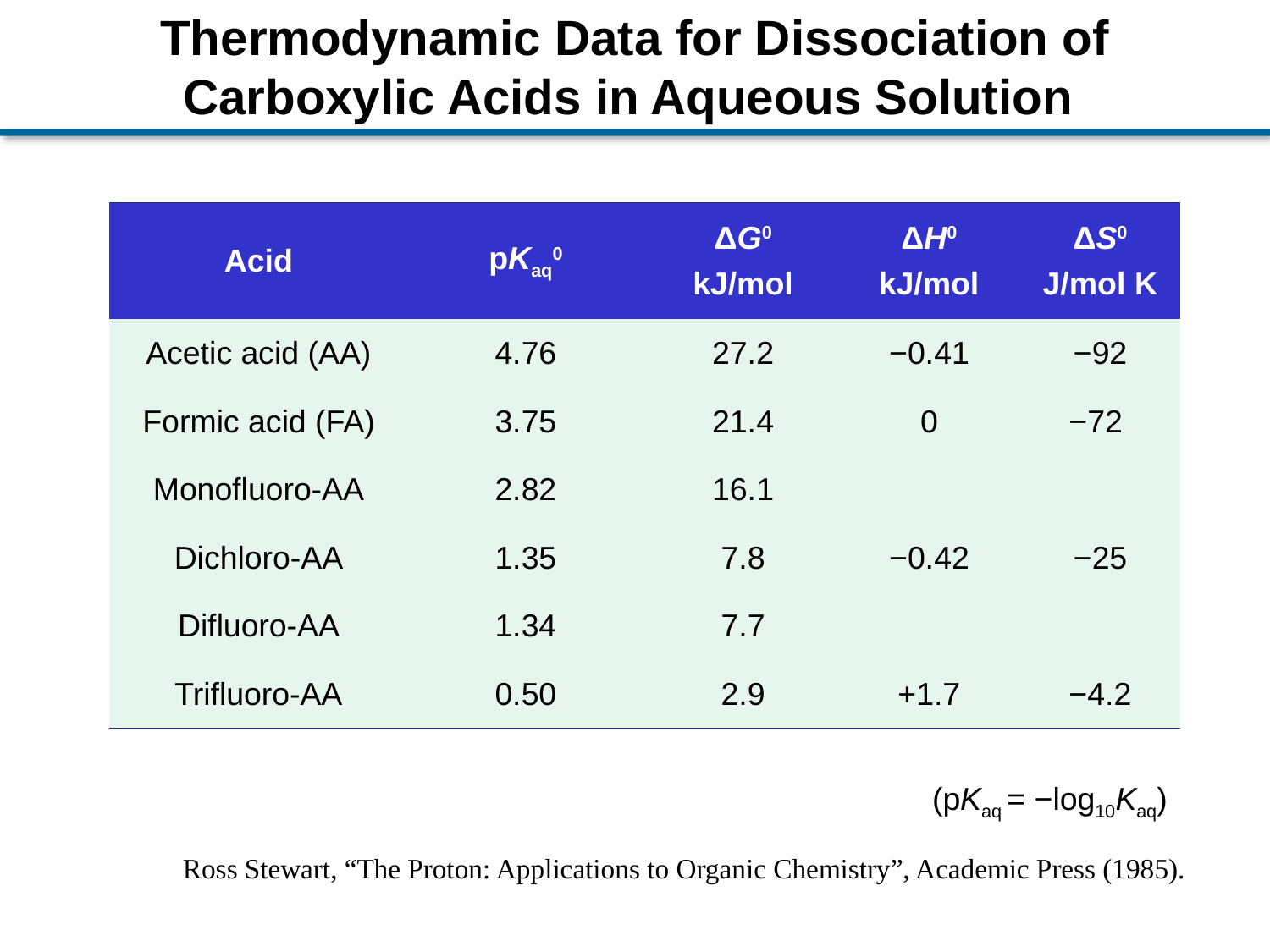

Thermodynamic Data for Dissociation of Carboxylic Acids in Aqueous Solution

| Acid | pKaq0 | ΔG0 kJ/mol | ΔH0 kJ/mol | ΔS0 J/mol K |
| --- | --- | --- | --- | --- |
| Acetic acid (AA) | 4.76 | 27.2 | −0.41 | −92 |
| Formic acid (FA) | 3.75 | 21.4 | 0 | −72 |
| Monofluoro-AA | 2.82 | 16.1 |  |  |
| Dichloro-AA | 1.35 | 7.8 | −0.42 | −25 |
| Difluoro-AA | 1.34 | 7.7 |  |  |
| Trifluoro-AA | 0.50 | 2.9 | +1.7 | −4.2 |
(pKaq = −log10Kaq)
Ross Stewart, “The Proton: Applications to Organic Chemistry”, Academic Press (1985).